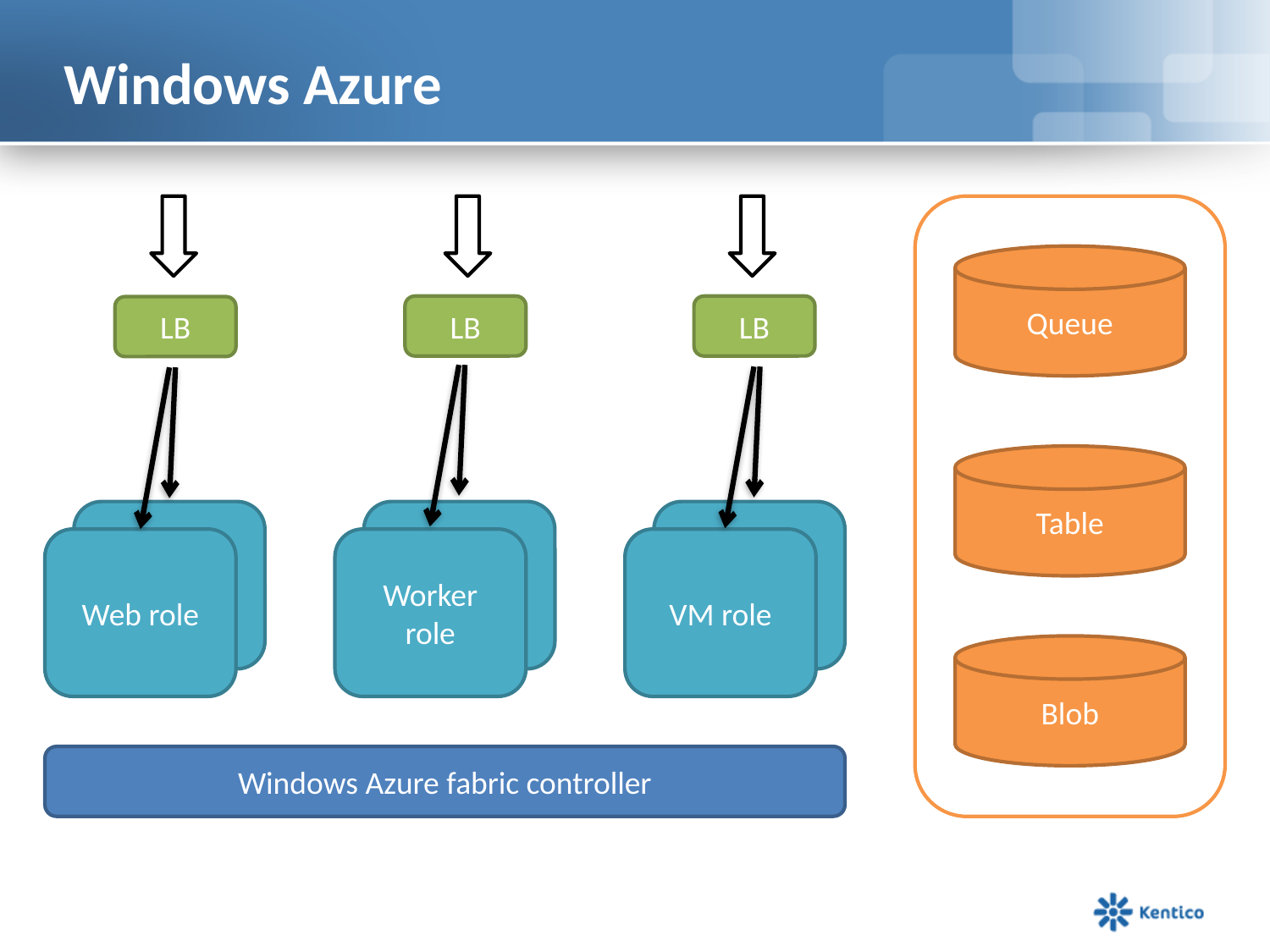

# Windows Azure

Queue
LB
LB
LB
Table

Web role
Worker role
VM role
Blob
Windows Azure fabric controller